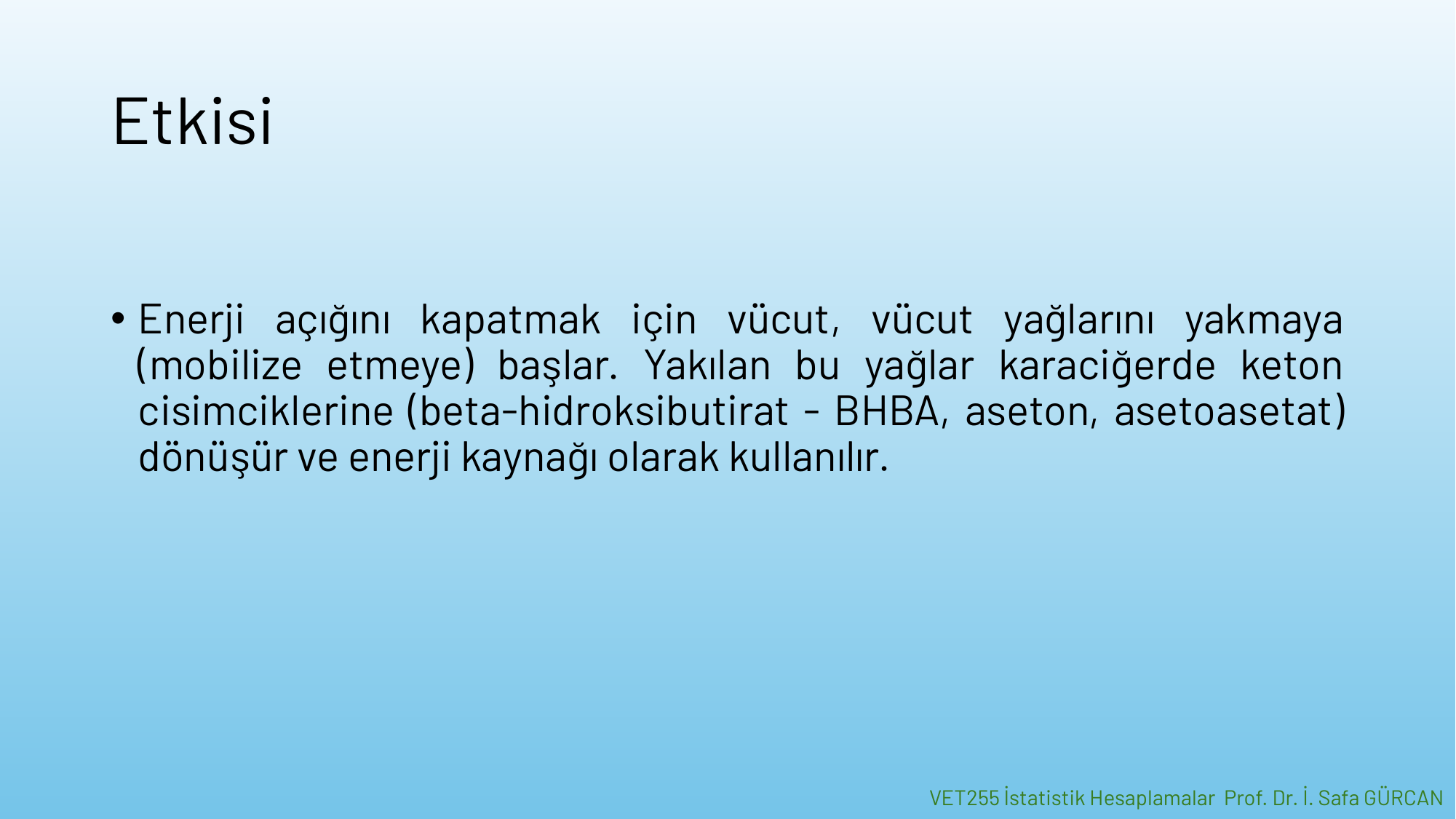

# Etkisi
Enerji açığını kapatmak için vücut, vücut yağlarını yakmaya (mobilize etmeye) başlar. Yakılan bu yağlar karaciğerde keton cisimciklerine (beta-hidroksibutirat - BHBA, aseton, asetoasetat) dönüşür ve enerji kaynağı olarak kullanılır.
VET255 İstatistik Hesaplamalar  Prof. Dr. İ. Safa GÜRCAN